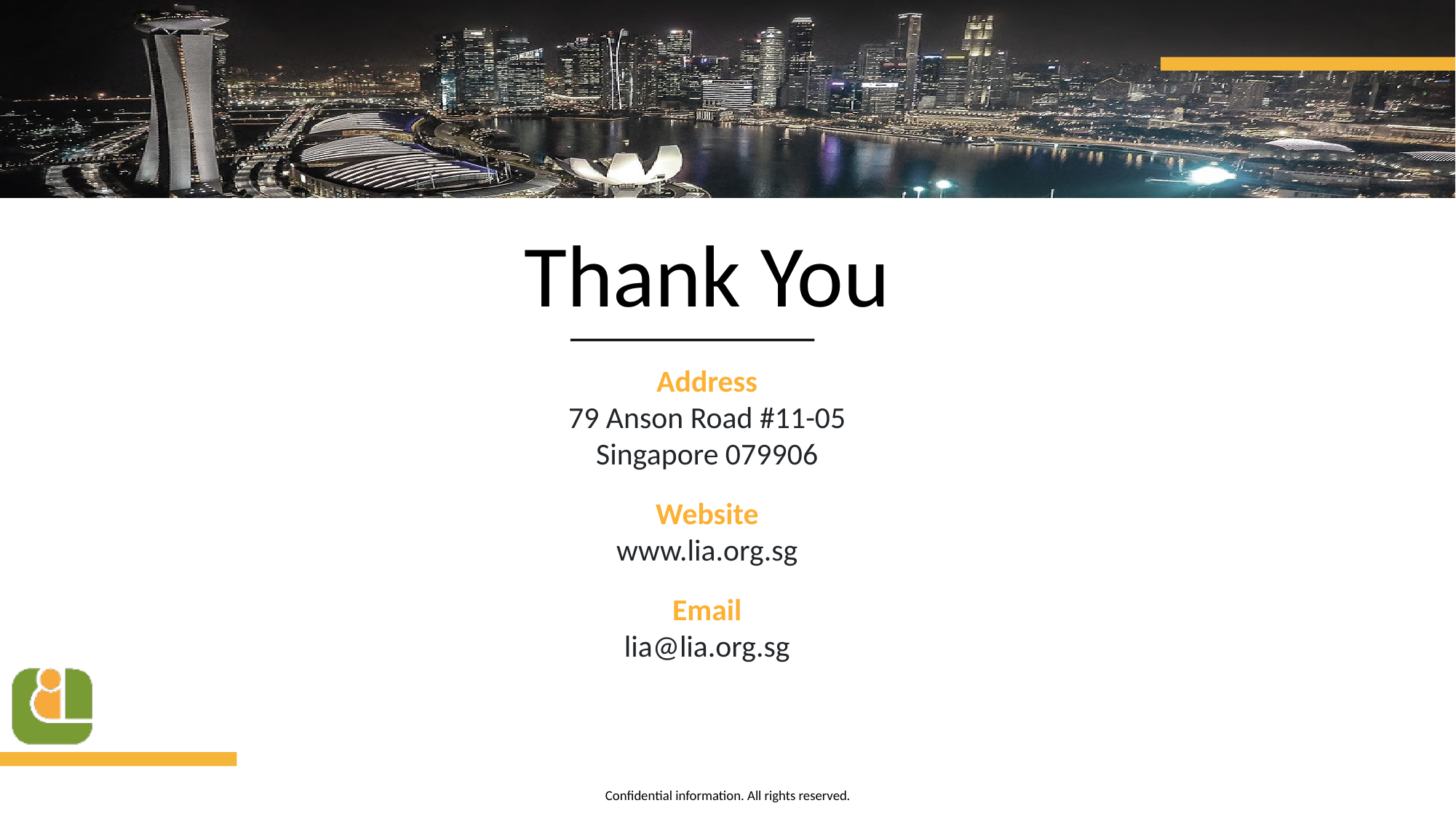

# Thank You

Address
79 Anson Road #11-05
Singapore 079906
Website
www.lia.org.sg
Email
lia@lia.org.sg